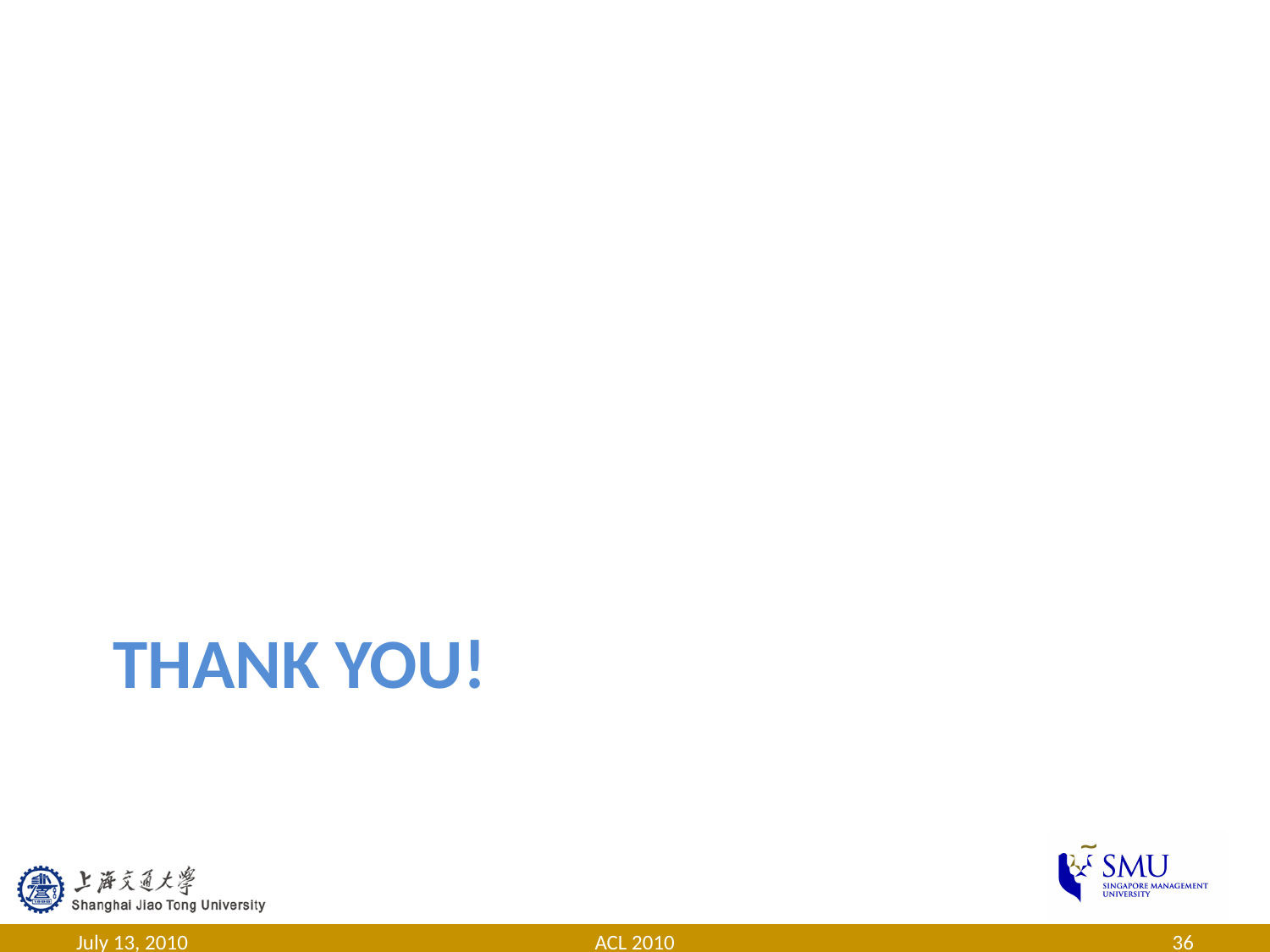

# Thank You!
July 13, 2010
ACL 2010
36